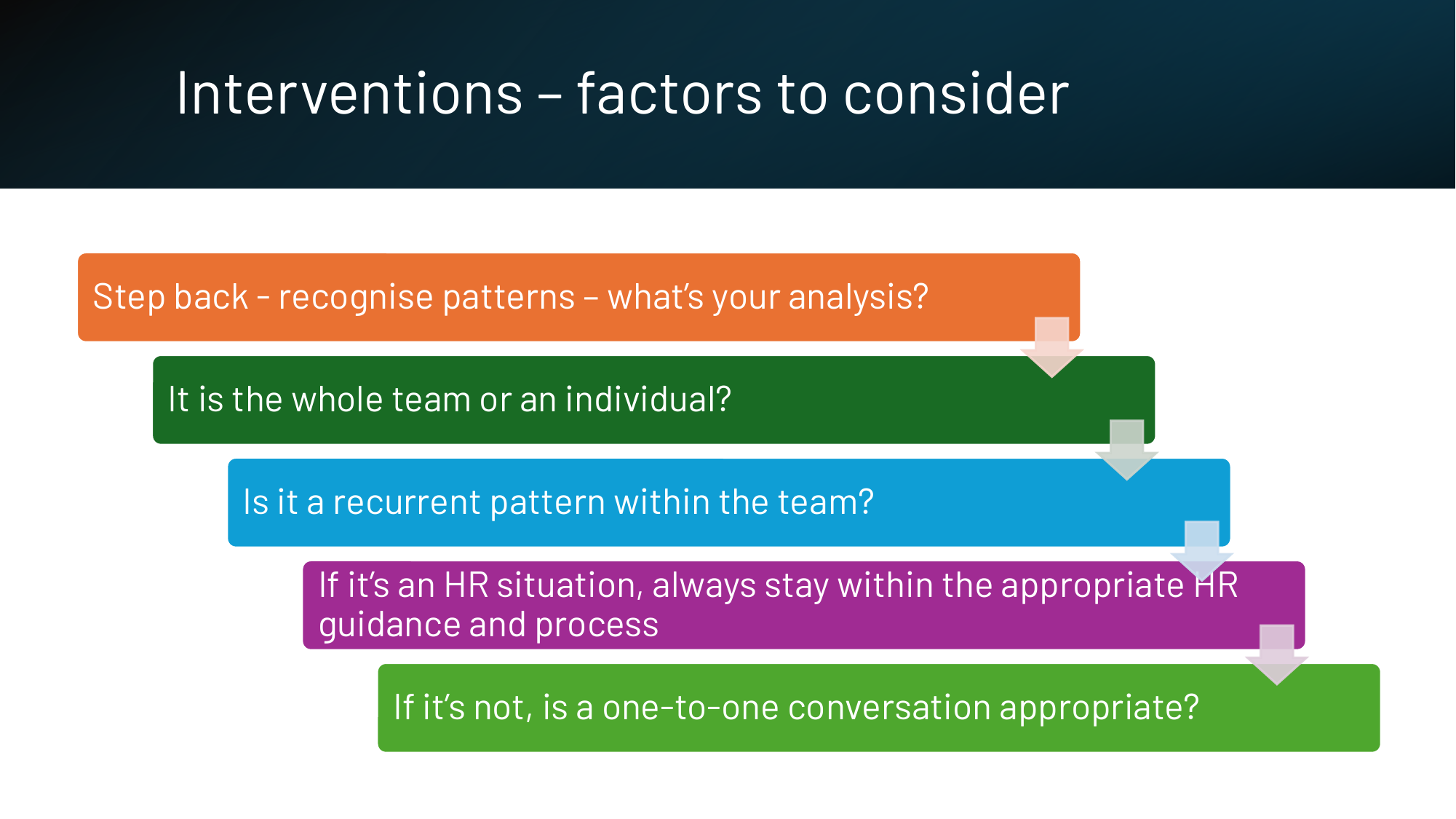

# Interventions – factors to consider
Step back - recognise patterns – what’s your analysis?
It is the whole team or an individual?
Is it a recurrent pattern within the team?
If it’s an HR situation, always stay within the appropriate HR guidance and process
If it’s not, is a one-to-one conversation appropriate?